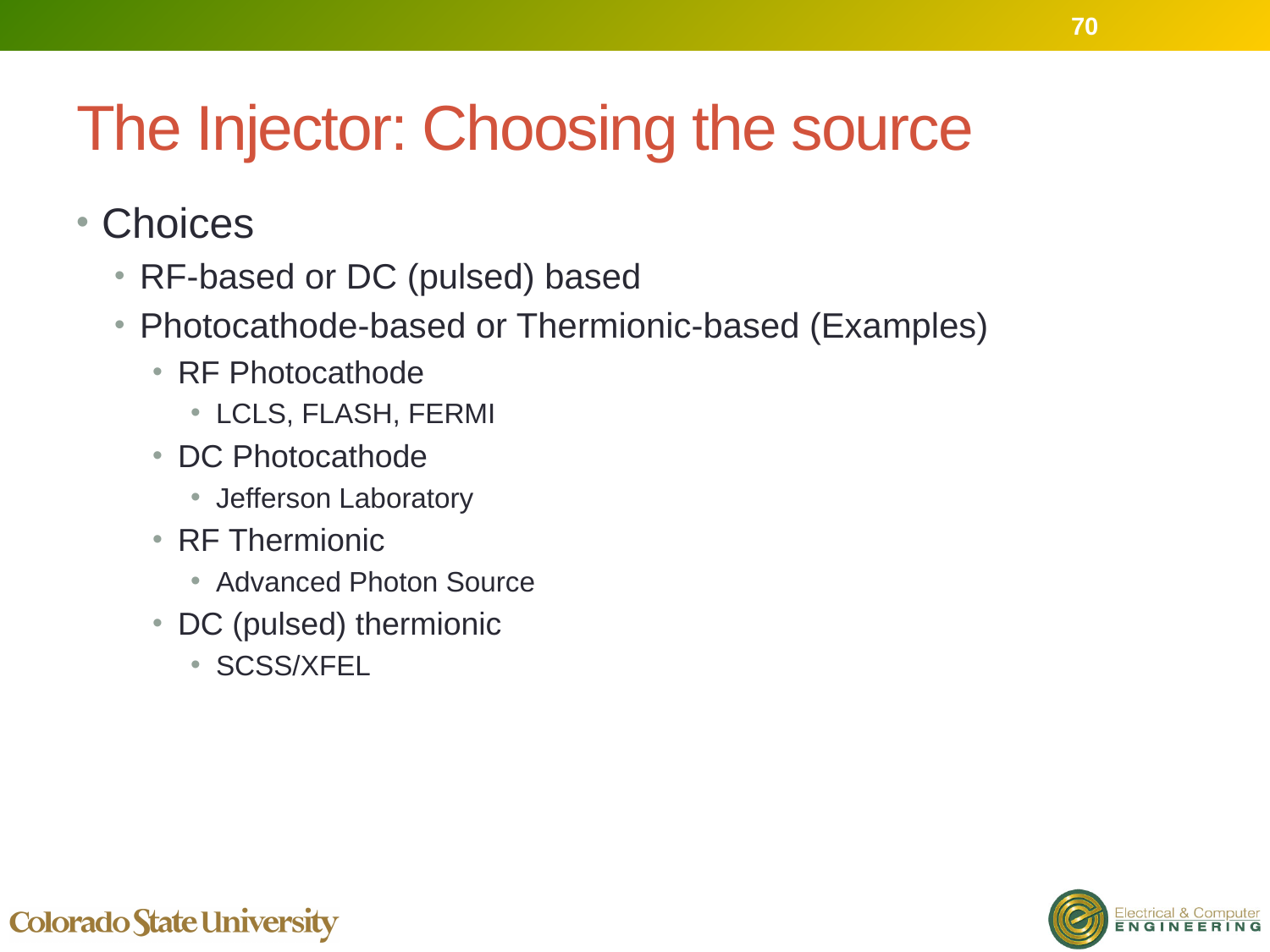

70
# The Injector: Choosing the source
Choices
RF-based or DC (pulsed) based
Photocathode-based or Thermionic-based (Examples)
RF Photocathode
LCLS, FLASH, FERMI
DC Photocathode
Jefferson Laboratory
RF Thermionic
Advanced Photon Source
DC (pulsed) thermionic
SCSS/XFEL